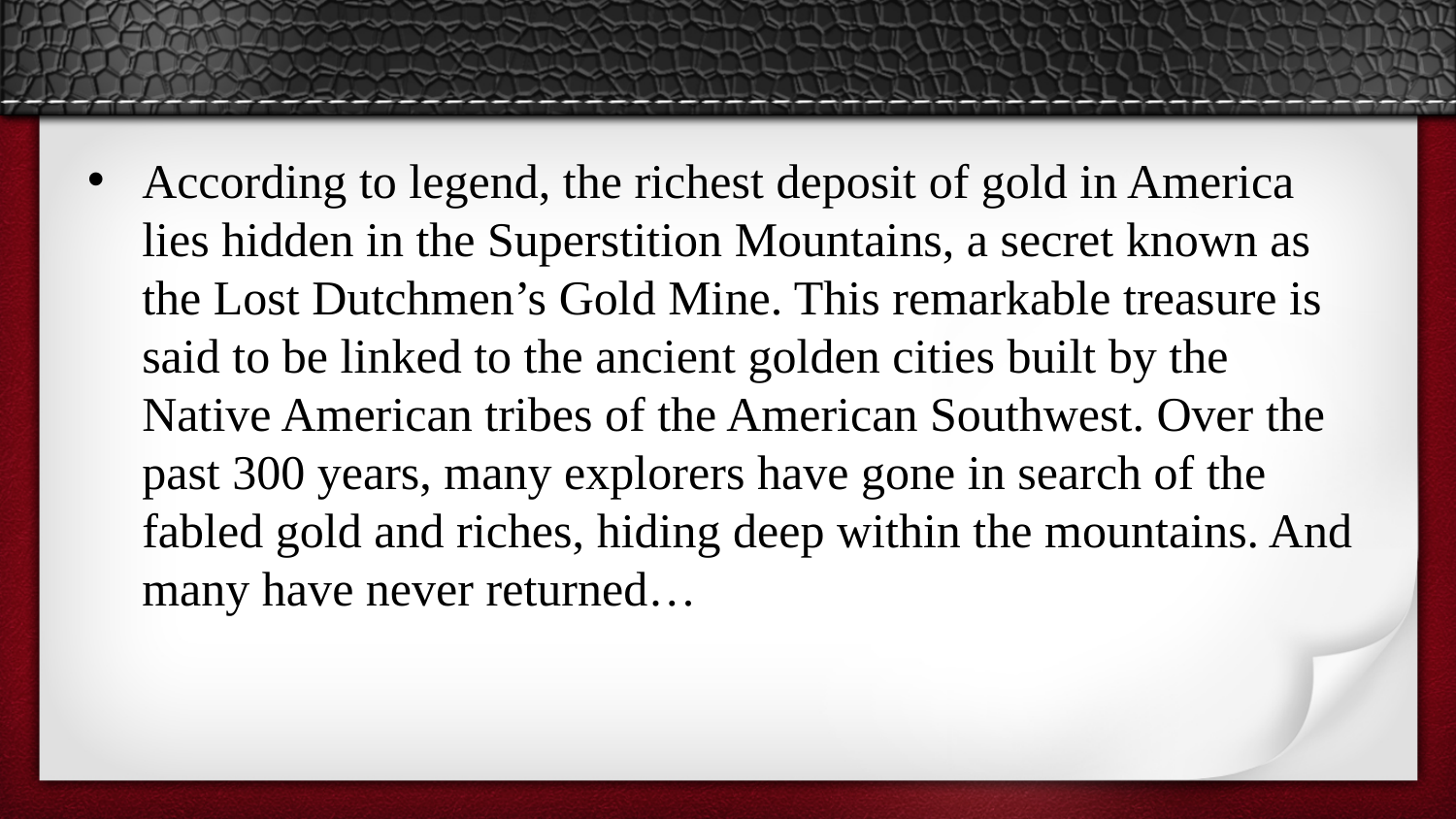

#
According to legend, the richest deposit of gold in America lies hidden in the Superstition Mountains, a secret known as the Lost Dutchmen’s Gold Mine. This remarkable treasure is said to be linked to the ancient golden cities built by the Native American tribes of the American Southwest. Over the past 300 years, many explorers have gone in search of the fabled gold and riches, hiding deep within the mountains. And many have never returned…